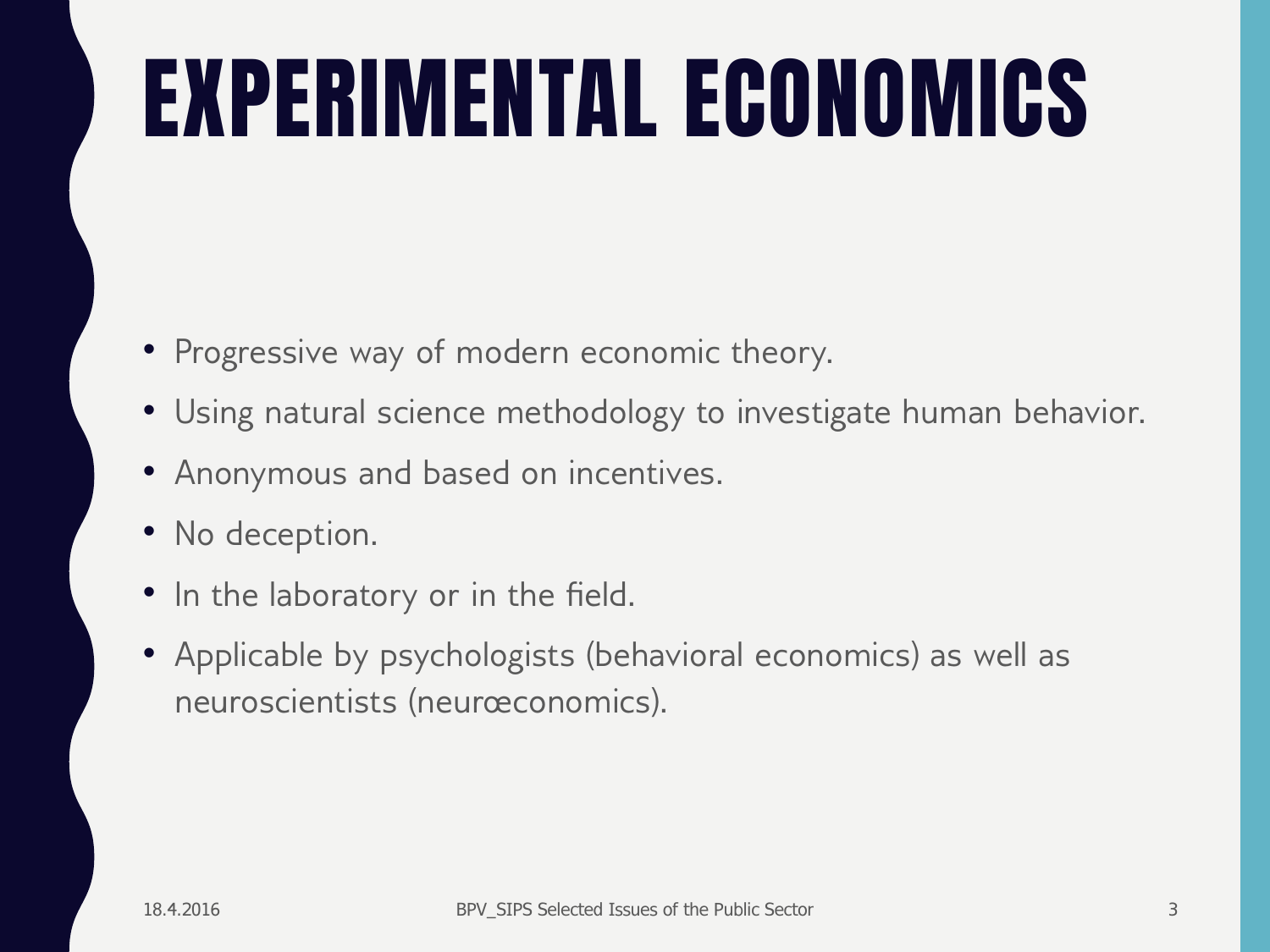

# Experimental Economics
Progressive way of modern economic theory.
Using natural science methodology to investigate human behavior.
Anonymous and based on incentives.
No deception.
In the laboratory or in the field.
Applicable by psychologists (behavioral economics) as well as neuroscientists (neuroeconomics).
18.4.2016
BPV_SIPS Selected Issues of the Public Sector
3